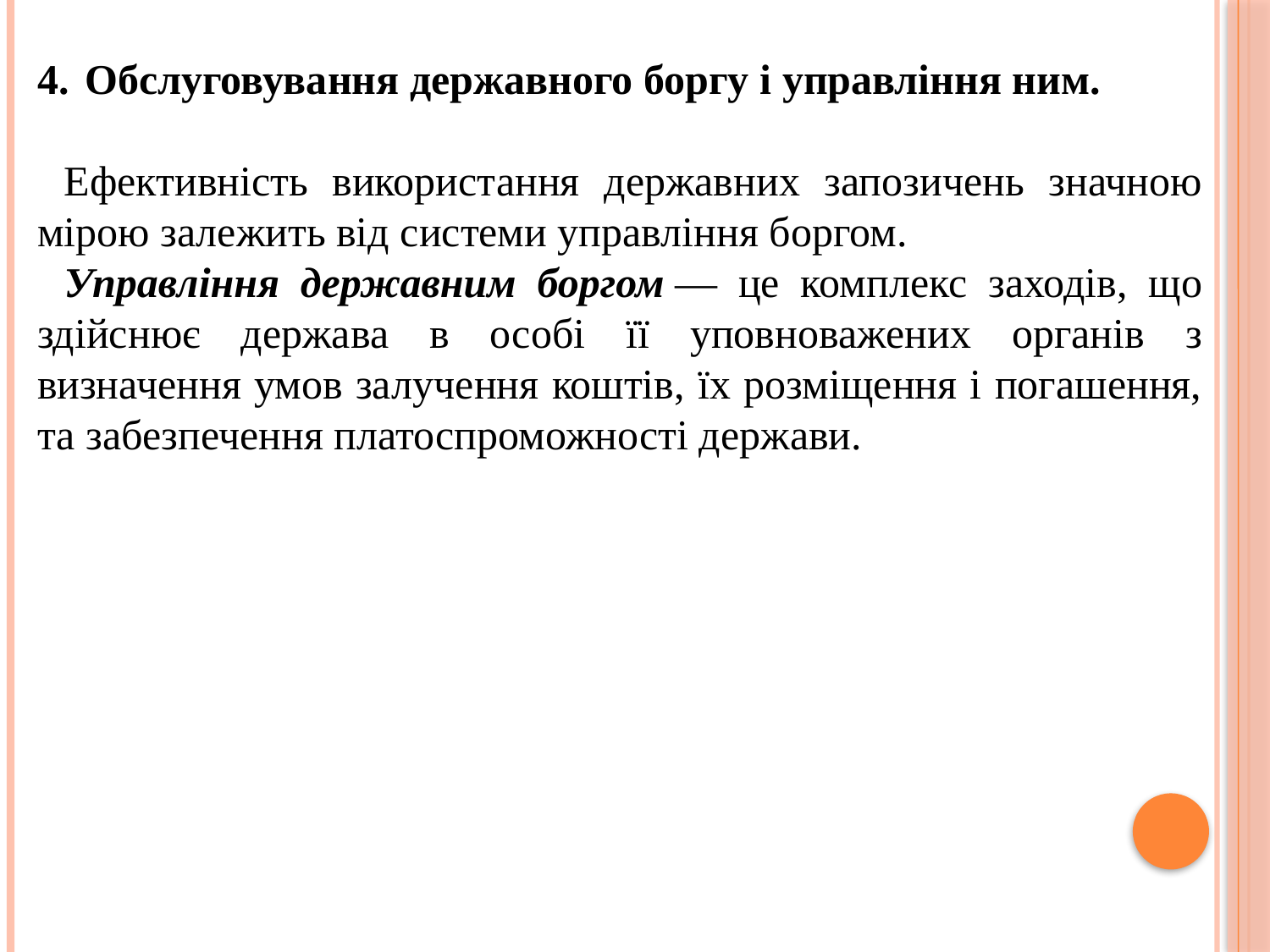

Обслуговування державного боргу і управління ним.

Ефективність використання державних запозичень значною мірою залежить від системи управління боргом.
Управління державним боргом — це комплекс заходів, що здійснює держава в особі її уповноважених органів з визначення умов залучення коштів, їх розміщення і погашення, та забезпечення платоспроможності держави.